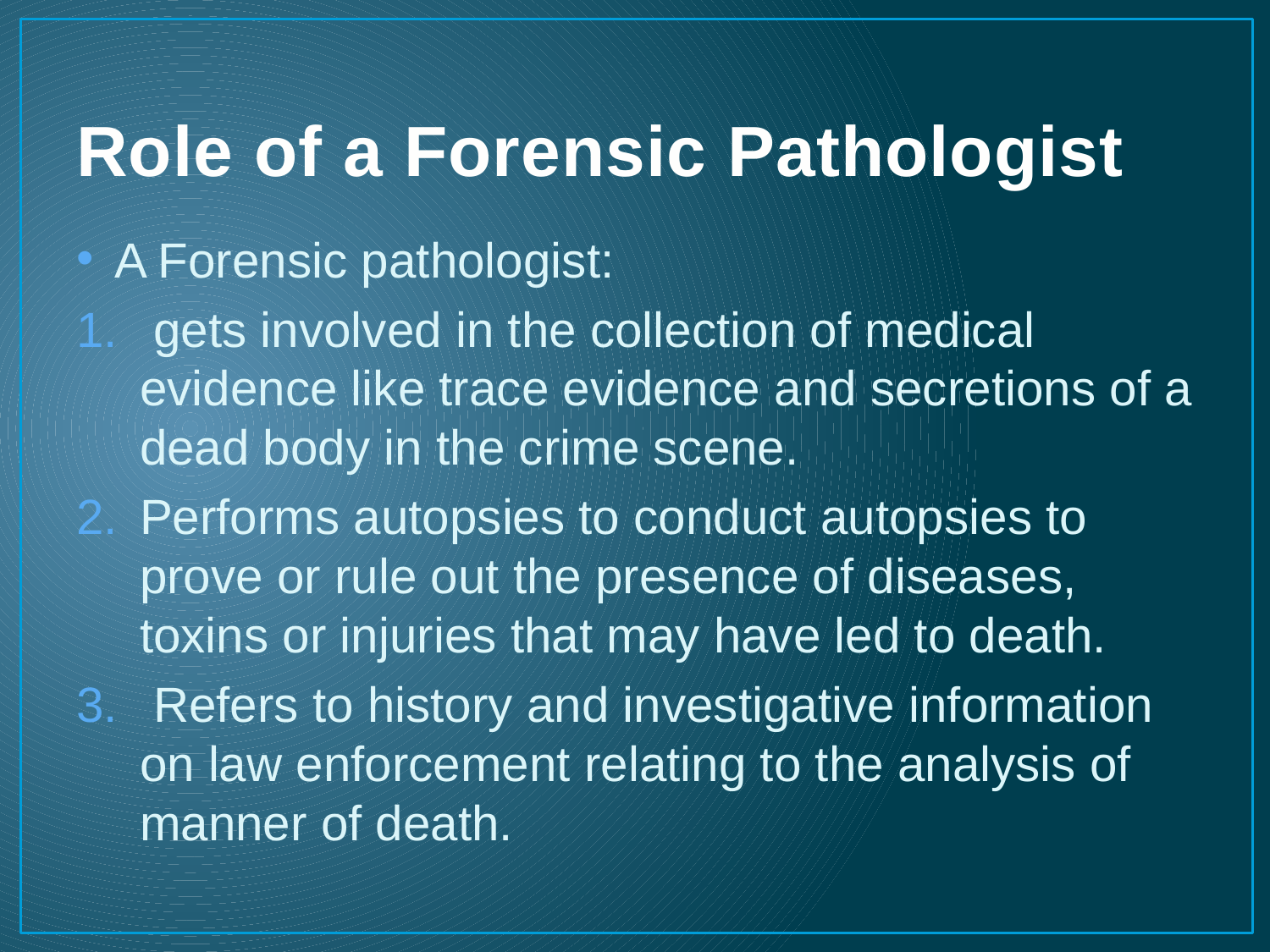

# Role of a Forensic Pathologist
A Forensic pathologist:
 gets involved in the collection of medical evidence like trace evidence and secretions of a dead body in the crime scene.
Performs autopsies to conduct autopsies to prove or rule out the presence of diseases, toxins or injuries that may have led to death.
 Refers to history and investigative information on law enforcement relating to the analysis of manner of death.